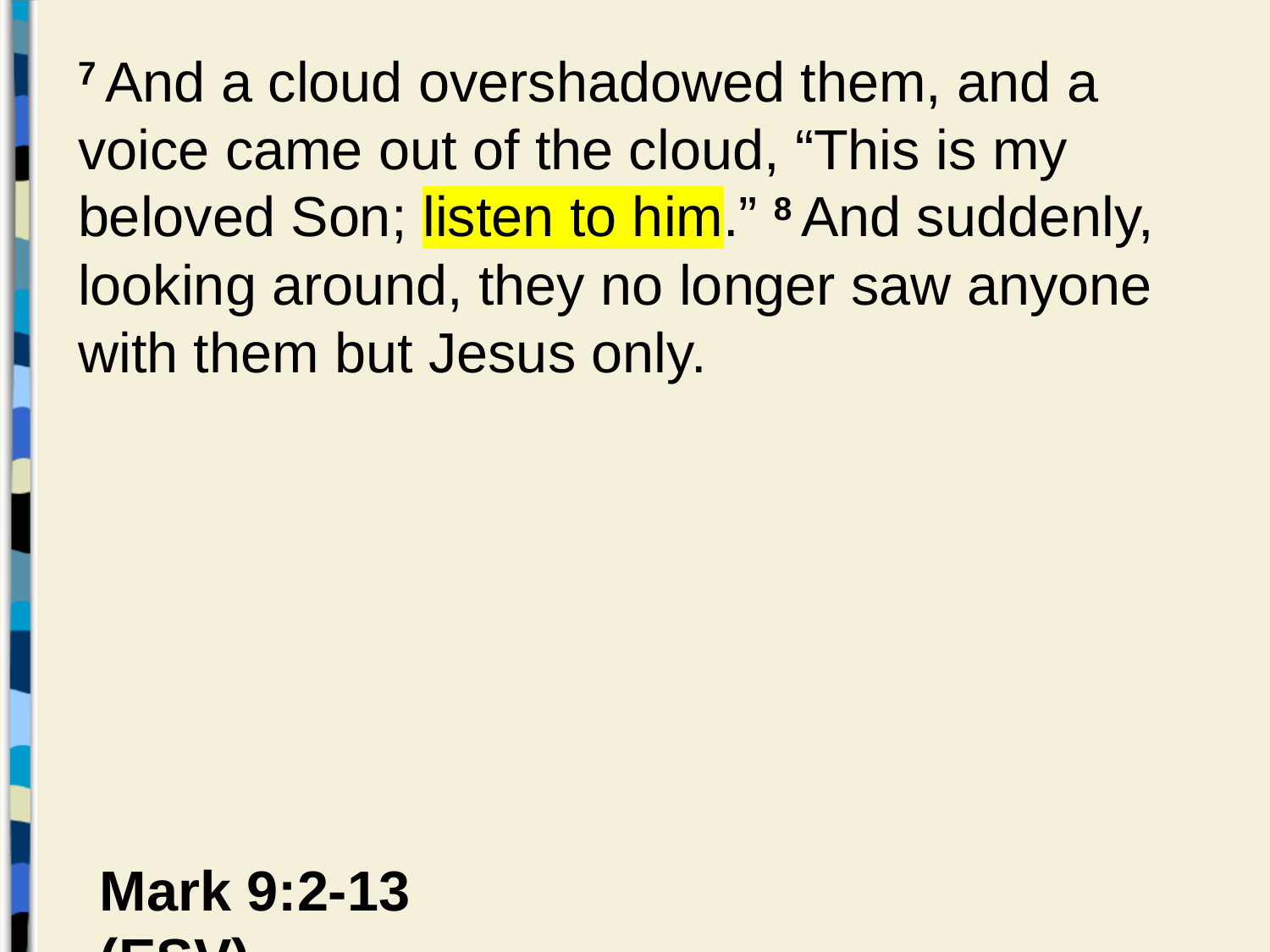

7 And a cloud overshadowed them, and a voice came out of the cloud, “This is my beloved Son; listen to him.” 8 And suddenly, looking around, they no longer saw anyone with them but Jesus only.
Mark 9:2-13 (ESV)